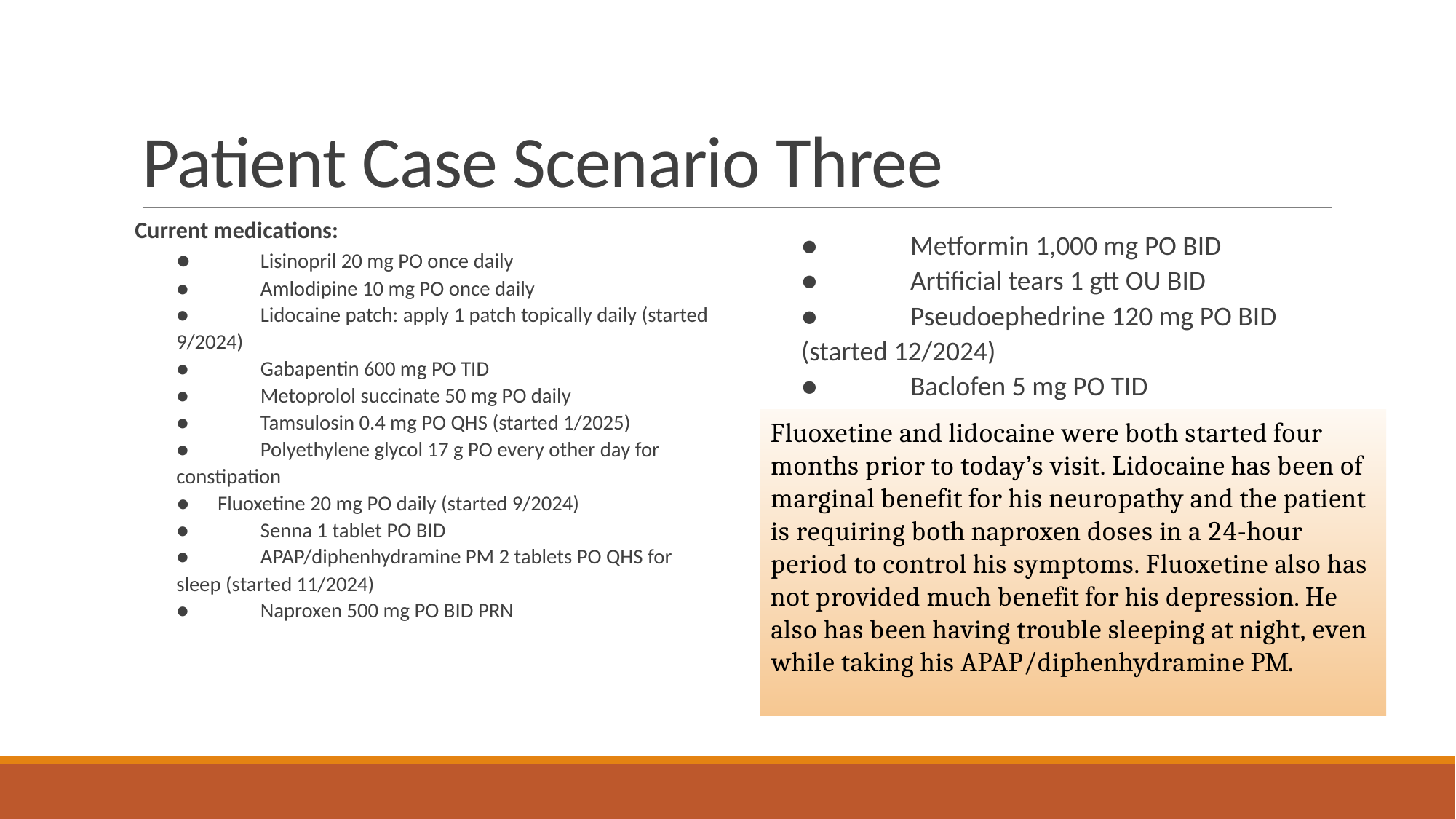

# Patient Case Scenario Three
Current medications:
●   	Lisinopril 20 mg PO once daily
●   	Amlodipine 10 mg PO once daily
●   	Lidocaine patch: apply 1 patch topically daily (started 9/2024)
●   	Gabapentin 600 mg PO TID
●   	Metoprolol succinate 50 mg PO daily
●   	Tamsulosin 0.4 mg PO QHS (started 1/2025)
●   	Polyethylene glycol 17 g PO every other day for constipation
  ●      Fluoxetine 20 mg PO daily (started 9/2024)
●   	Senna 1 tablet PO BID
●   	APAP/diphenhydramine PM 2 tablets PO QHS for sleep (started 11/2024)
●   	Naproxen 500 mg PO BID PRN

●   	Metformin 1,000 mg PO BID
●   	Artificial tears 1 gtt OU BID
●   	Pseudoephedrine 120 mg PO BID (started 12/2024)
●   	Baclofen 5 mg PO TID

Fluoxetine and lidocaine were both started four months prior to today’s visit. Lidocaine has been of marginal benefit for his neuropathy and the patient is requiring both naproxen doses in a 24-hour period to control his symptoms. Fluoxetine also has not provided much benefit for his depression. He also has been having trouble sleeping at night, even while taking his APAP/diphenhydramine PM.